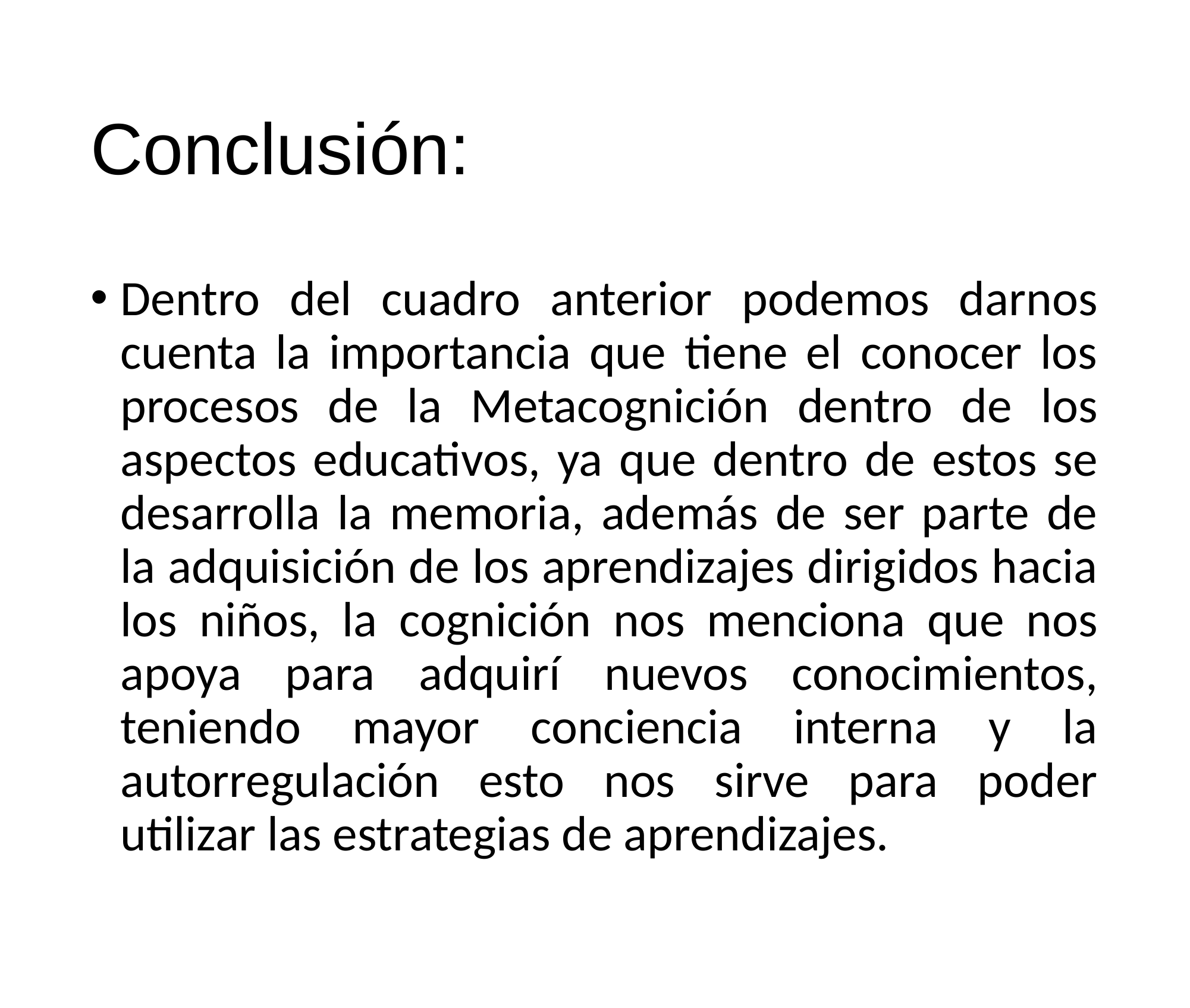

# Conclusión:
Dentro del cuadro anterior podemos darnos cuenta la importancia que tiene el conocer los procesos de la Metacognición dentro de los aspectos educativos, ya que dentro de estos se desarrolla la memoria, además de ser parte de la adquisición de los aprendizajes dirigidos hacia los niños, la cognición nos menciona que nos apoya para adquirí nuevos conocimientos, teniendo mayor conciencia interna y la autorregulación esto nos sirve para poder utilizar las estrategias de aprendizajes.